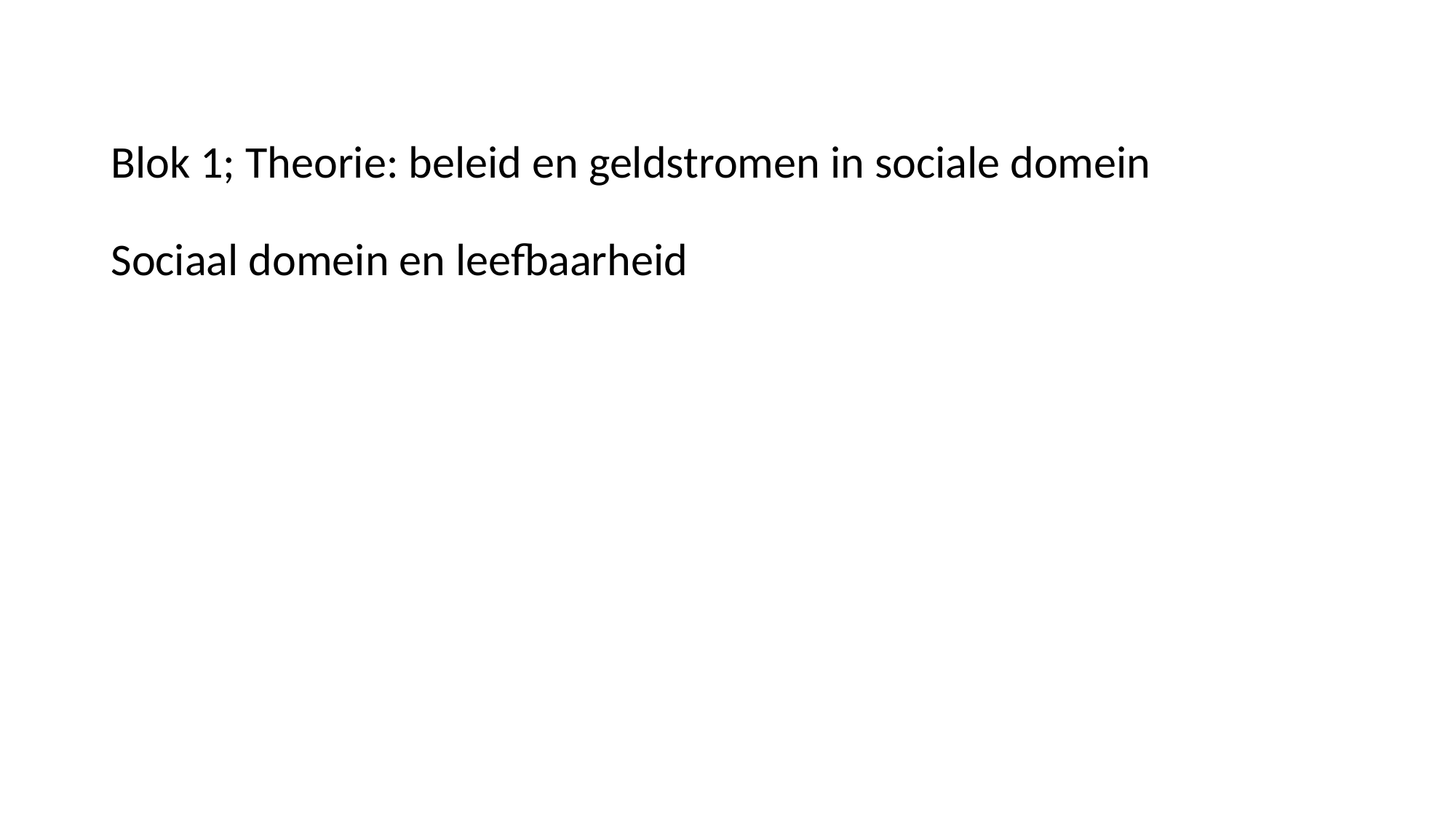

# Blok 1; Theorie: beleid en geldstromen in sociale domein Sociaal domein en leefbaarheid